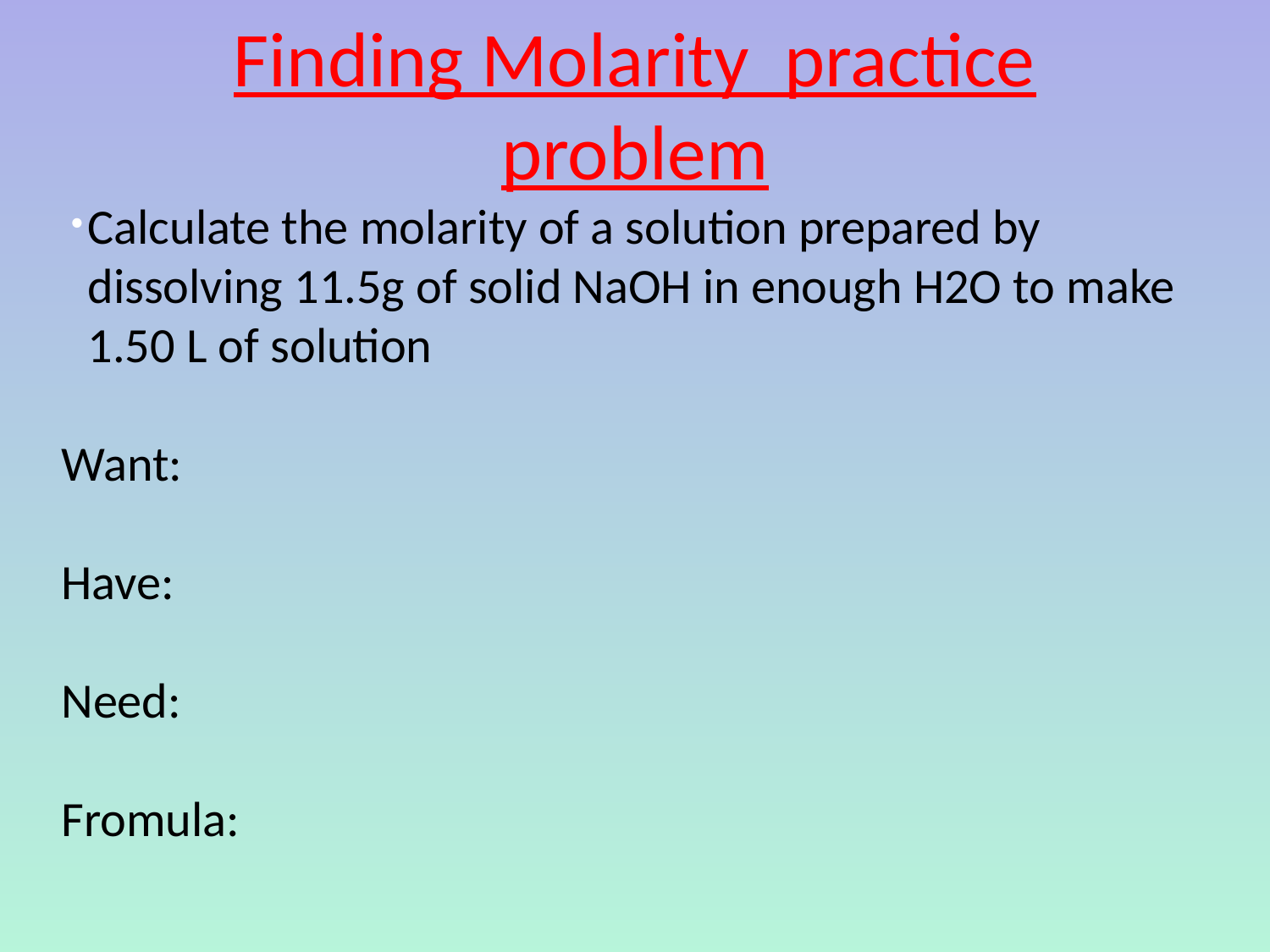

# Finding Molarity  practice problem
Calculate the molarity of a solution prepared by dissolving 11.5g of solid NaOH in enough H2O to make 1.50 L of solution

Want:

Have:

Need:

Fromula: